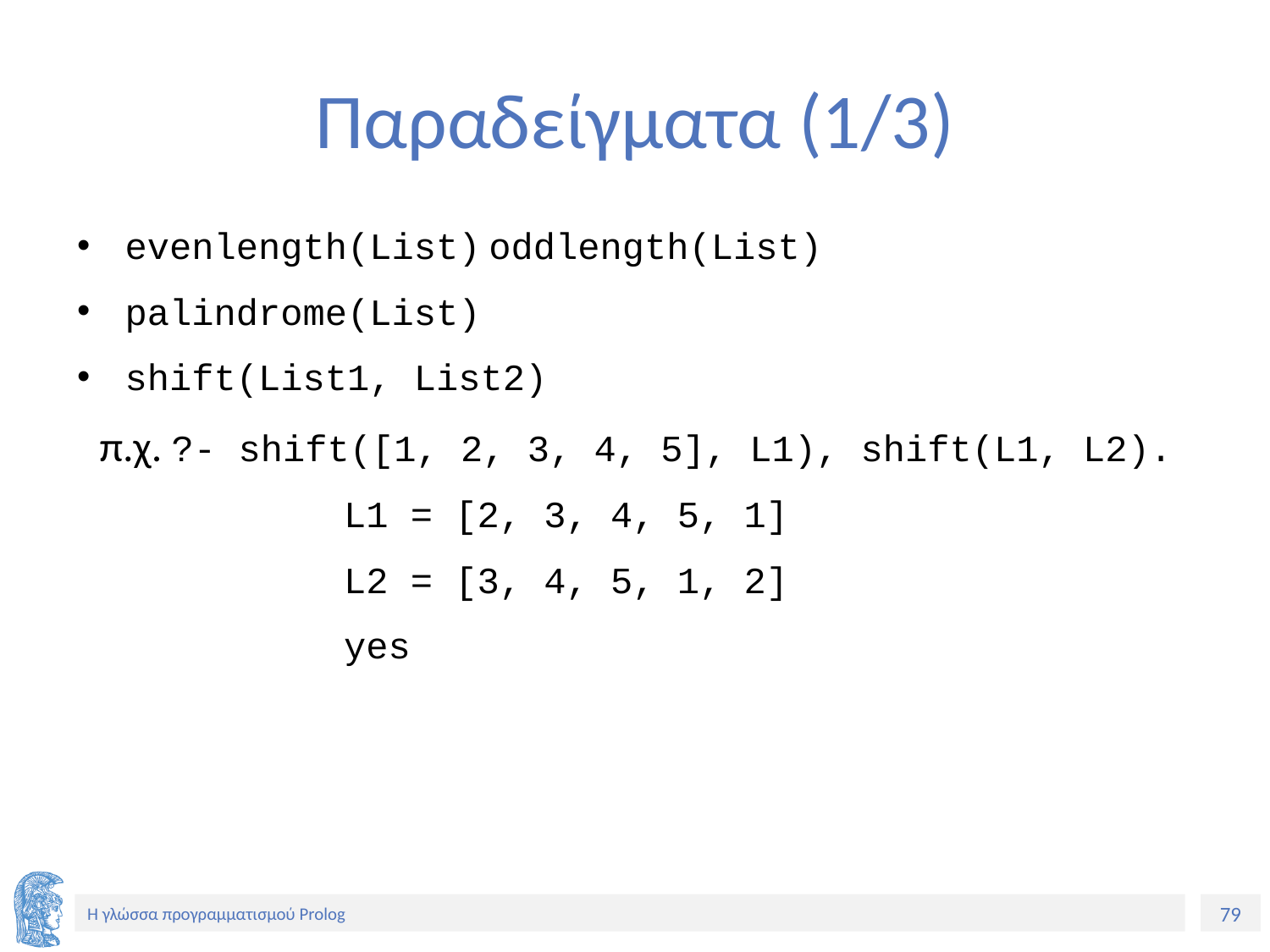

# Παραδείγματα (1/3)
evenlength(List) oddlength(List)
palindrome(List)
shift(List1, List2)
 π.χ. ?- shift([1, 2, 3, 4, 5], L1), shift(L1, L2).
            L1 = [2, 3, 4, 5, 1]
            L2 = [3, 4, 5, 1, 2]
            yes